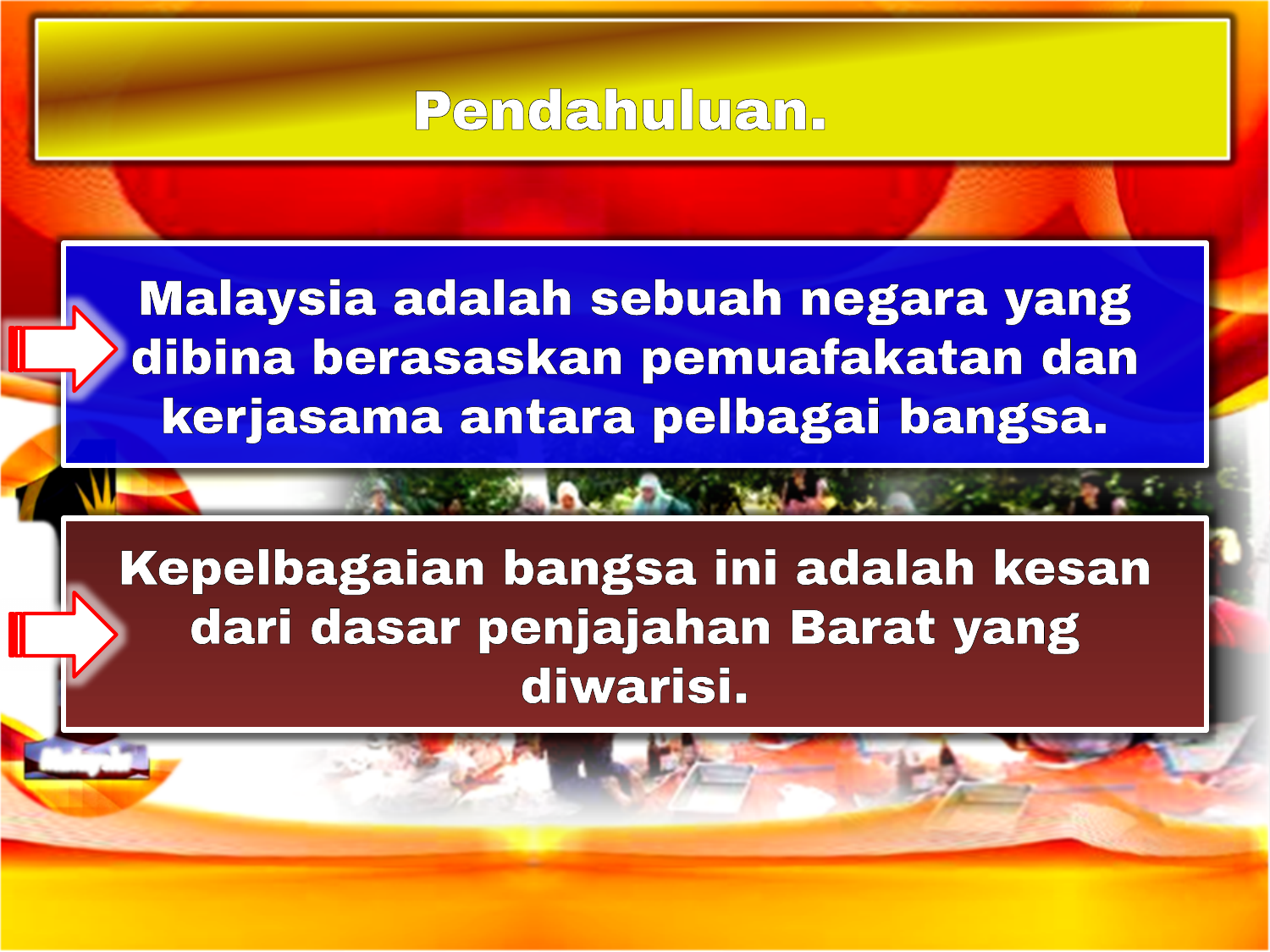

Pendahuluan.
Malaysia adalah sebuah negara yang dibina berasaskan pemuafakatan dan kerjasama antara pelbagai bangsa.

Kepelbagaian bangsa ini adalah kesan dari dasar penjajahan Barat yang diwarisi.